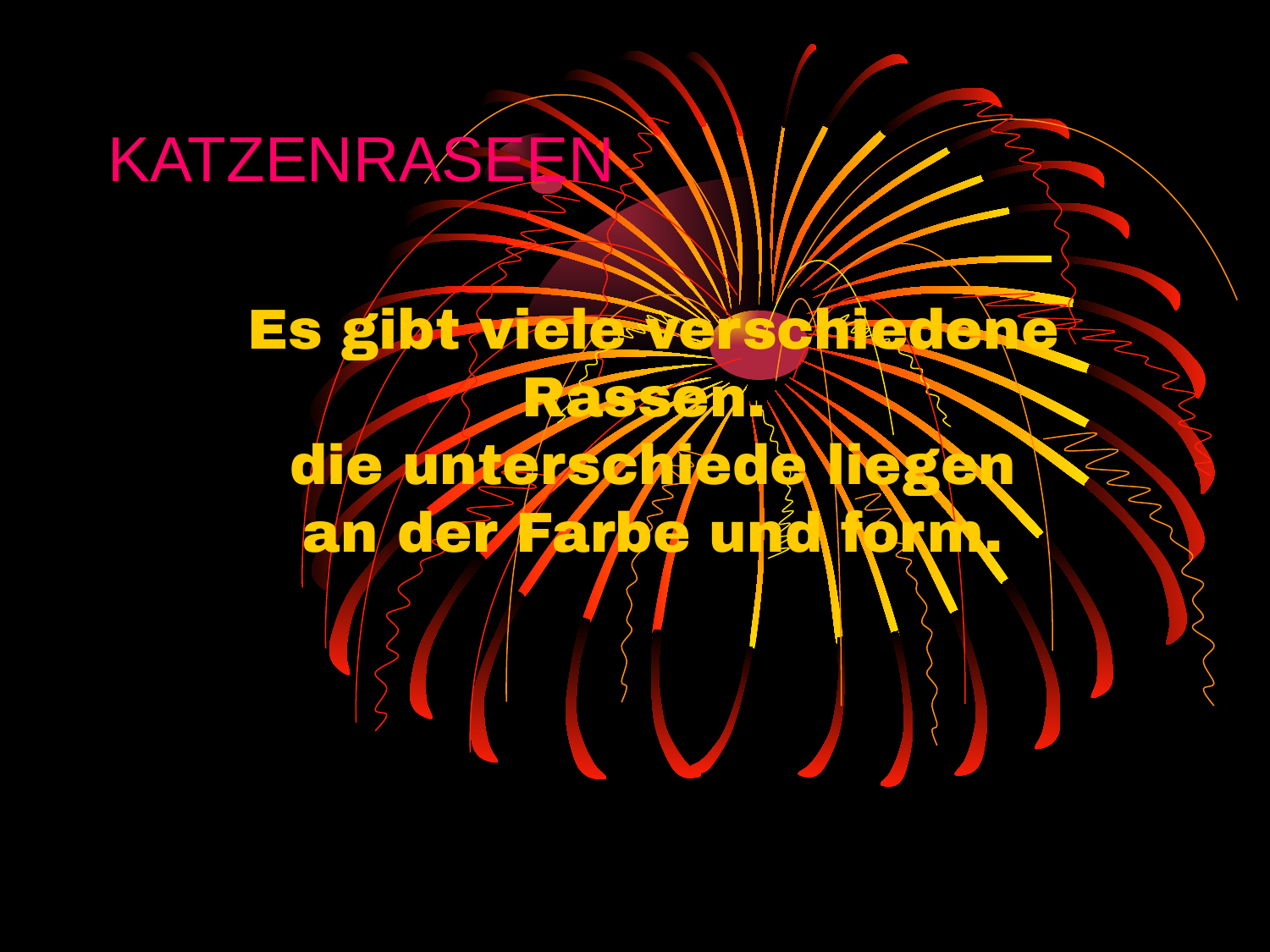

# KATZENRASEEN
Es gibt viele verschiedene Rassen.
die unterschiede liegen an der Farbe und form.